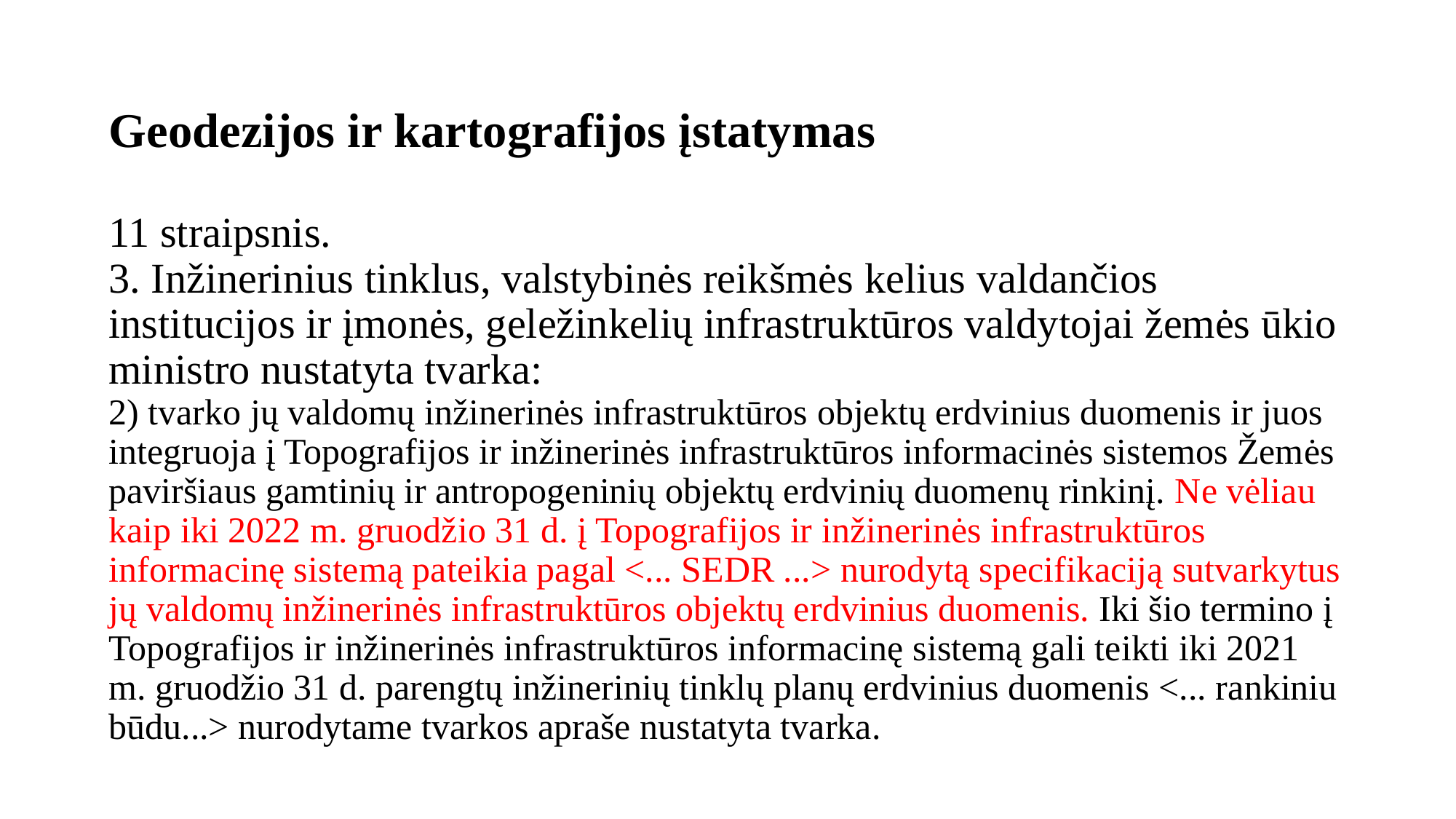

# Geodezijos ir kartografijos įstatymas 11 straipsnis. 3. Inžinerinius tinklus, valstybinės reikšmės kelius valdančios institucijos ir įmonės, geležinkelių infrastruktūros valdytojai žemės ūkio ministro nustatyta tvarka: 2) tvarko jų valdomų inžinerinės infrastruktūros objektų erdvinius duomenis ir juos integruoja į Topografijos ir inžinerinės infrastruktūros informacinės sistemos Žemės paviršiaus gamtinių ir antropogeninių objektų erdvinių duomenų rinkinį. Ne vėliau kaip iki 2022 m. gruodžio 31 d. į Topografijos ir inžinerinės infrastruktūros informacinę sistemą pateikia pagal <... SEDR ...> nurodytą specifikaciją sutvarkytus jų valdomų inžinerinės infrastruktūros objektų erdvinius duomenis. Iki šio termino į Topografijos ir inžinerinės infrastruktūros informacinę sistemą gali teikti iki 2021 m. gruodžio 31 d. parengtų inžinerinių tinklų planų erdvinius duomenis <... rankiniu būdu...> nurodytame tvarkos apraše nustatyta tvarka.